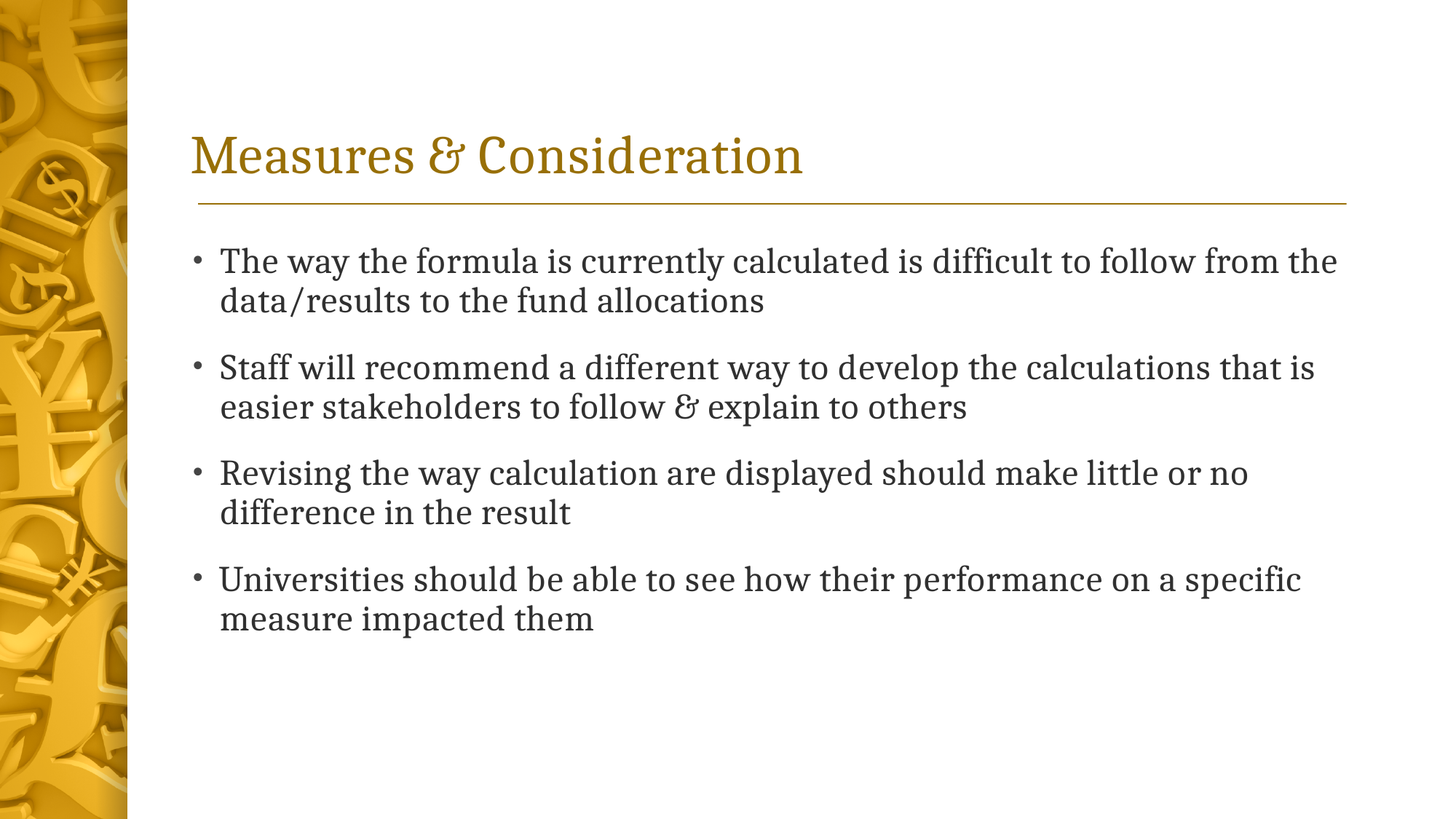

# Measures & Consideration
The way the formula is currently calculated is difficult to follow from the data/results to the fund allocations
Staff will recommend a different way to develop the calculations that is easier stakeholders to follow & explain to others
Revising the way calculation are displayed should make little or no difference in the result
Universities should be able to see how their performance on a specific measure impacted them